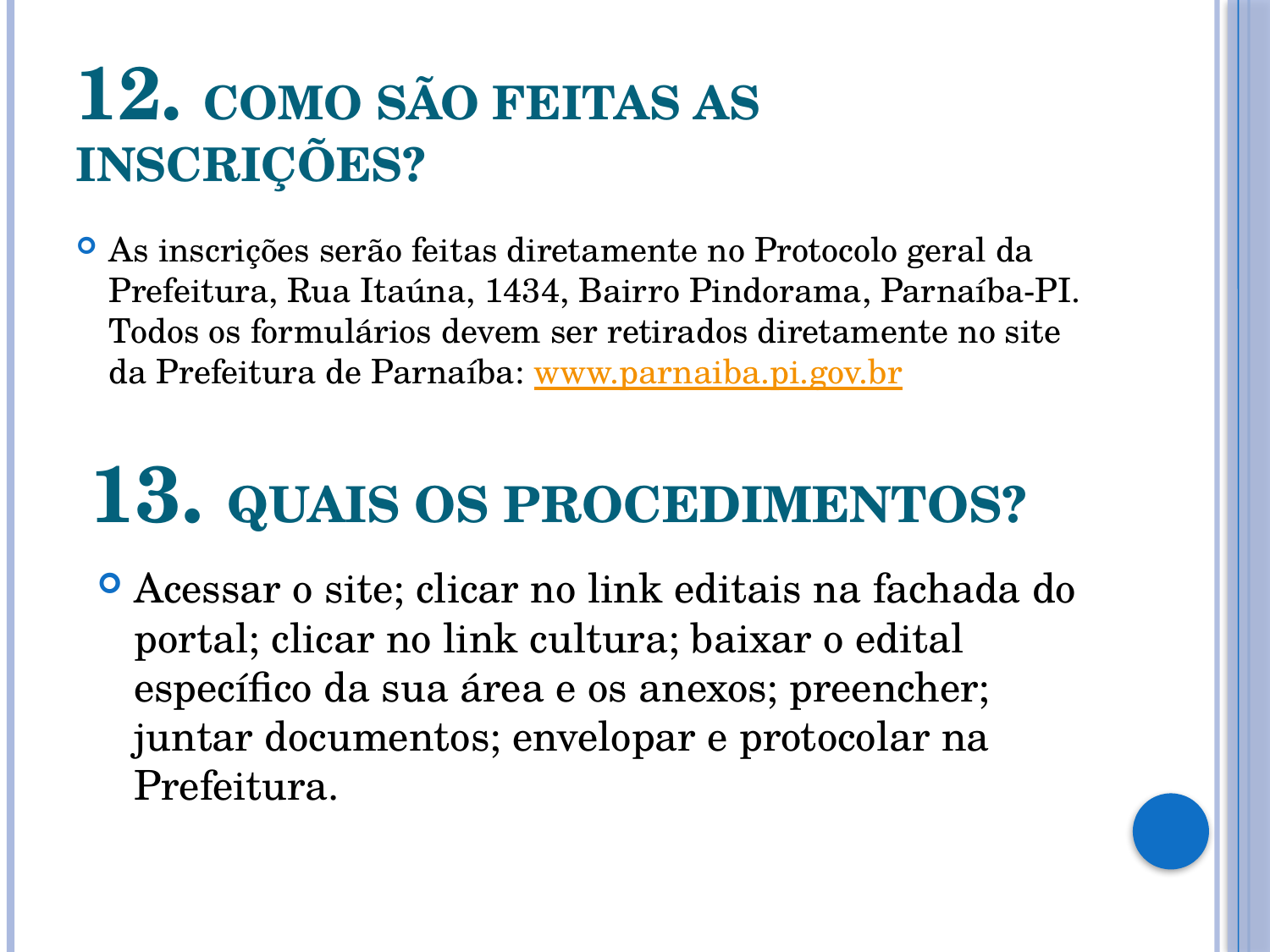

# 12. Como são feitas as inscrições?
As inscrições serão feitas diretamente no Protocolo geral da Prefeitura, Rua Itaúna, 1434, Bairro Pindorama, Parnaíba-PI. Todos os formulários devem ser retirados diretamente no site da Prefeitura de Parnaíba: www.parnaiba.pi.gov.br
13. Quais os procedimentos?
Acessar o site; clicar no link editais na fachada do portal; clicar no link cultura; baixar o edital específico da sua área e os anexos; preencher; juntar documentos; envelopar e protocolar na Prefeitura.